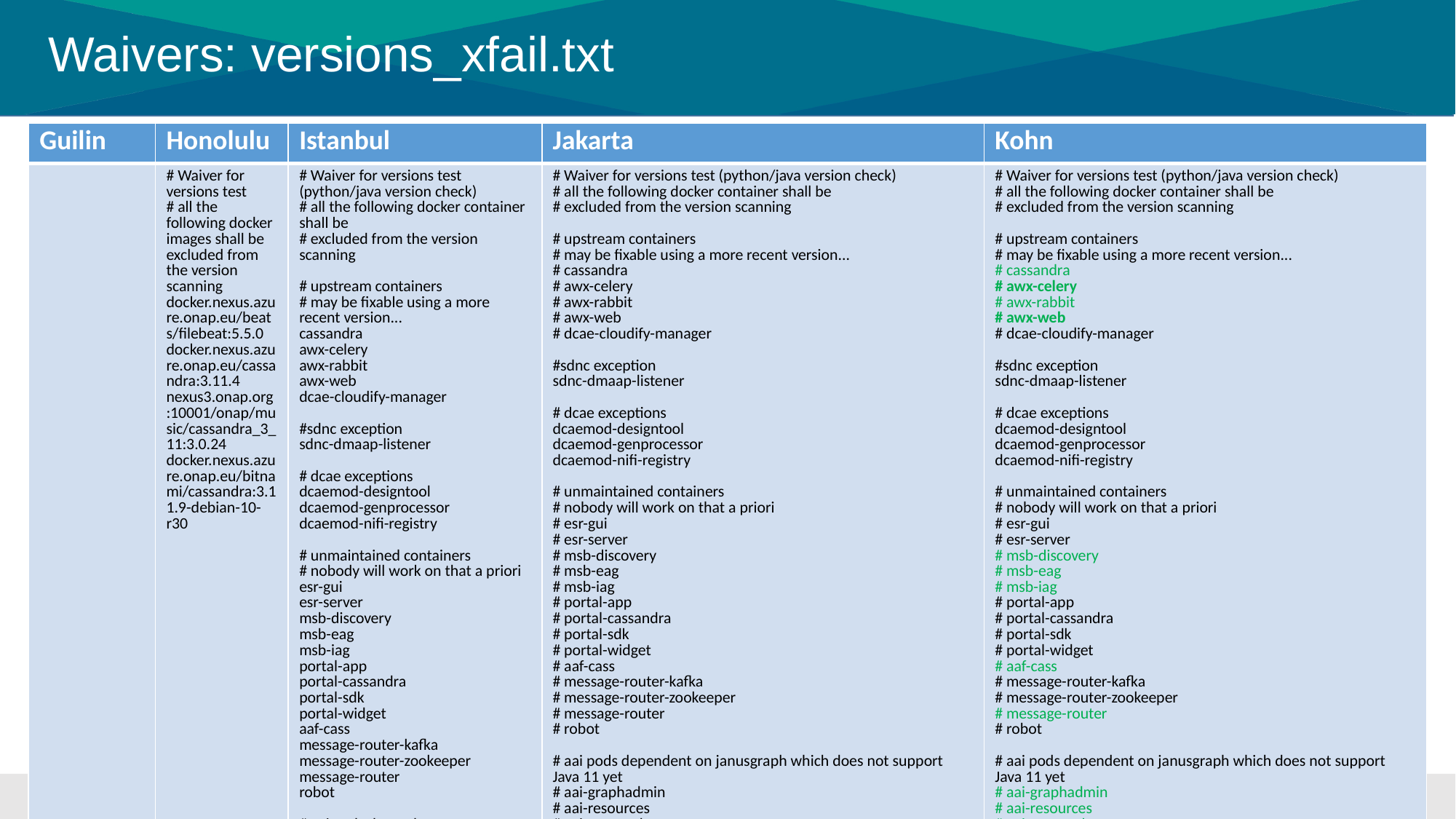

# Waivers: versions_xfail.txt
| Guilin | Honolulu | Istanbul | Jakarta | Kohn |
| --- | --- | --- | --- | --- |
|  | # Waiver for versions test # all the following docker images shall be excluded from the version scanning docker.nexus.azure.onap.eu/beats/filebeat:5.5.0 docker.nexus.azure.onap.eu/cassandra:3.11.4 nexus3.onap.org:10001/onap/music/cassandra\_3\_11:3.0.24 docker.nexus.azure.onap.eu/bitnami/cassandra:3.11.9-debian-10-r30 | # Waiver for versions test (python/java version check) # all the following docker container shall be # excluded from the version scanning # upstream containers # may be fixable using a more recent version... cassandra awx-celery awx-rabbit awx-web dcae-cloudify-manager #sdnc exception sdnc-dmaap-listener # dcae exceptions dcaemod-designtool dcaemod-genprocessor dcaemod-nifi-registry # unmaintained containers # nobody will work on that a priori esr-gui esr-server msb-discovery msb-eag msb-iag portal-app portal-cassandra portal-sdk portal-widget aaf-cass message-router-kafka message-router-zookeeper message-router robot # aai pods dependent on janusgraph which does not support Java 11 yet aai-graphadmin aai-resources aai-traversal # filebeat dockers filebeat filebeat-onap dcae-dashboard-filebeat dcae-deployment-handler-filebeat dcae-inventory-api-filebeat dcae-policy-handler-filebeat dcae-config-binding-service-fb-onap dcae-config-binding-service-fb-onap-i dmaap-dr-node-filebeat-onap dmaap-dr-prov-filebeat-onap esr-server-filebeat-onap modeling-etsicatalog-filebeat-onap msb-discovery-filebeat-onap sdc-be-filebeat-onap sdc-fe-filebeat-onap sdc-onboarding-be-filebeat-onap sdc-wfd-fe-filebeat-onap so-filebeat-onap so-bpmn-infra-filebeat-onap so-oof-adapter-filebeat-onap so-openstack-adapter-filebeat-onap so-sdc-controller-filebeat-onap so-sdnc-adapter-filebeat-onap vfc-generic-vnfm-driver-filebeat-onap vfc-huawei-vnfm-driver-filebeat-onap vfc-nslcm-filebeat-onap vfc-vnflcm-filebeat-onap vfc-vnfmgr-filebeat-onap vfc-vnfres-filebeat-onap vfc-zte-vnfm-driver-filebeat-onap # vnf drivers vfc-huawei-vnfm-driver | # Waiver for versions test (python/java version check) # all the following docker container shall be # excluded from the version scanning # upstream containers # may be fixable using a more recent version... # cassandra # awx-celery # awx-rabbit # awx-web # dcae-cloudify-manager #sdnc exception sdnc-dmaap-listener # dcae exceptions dcaemod-designtool dcaemod-genprocessor dcaemod-nifi-registry # unmaintained containers # nobody will work on that a priori # esr-gui # esr-server # msb-discovery # msb-eag # msb-iag # portal-app # portal-cassandra # portal-sdk # portal-widget # aaf-cass # message-router-kafka # message-router-zookeeper # message-router # robot # aai pods dependent on janusgraph which does not support Java 11 yet # aai-graphadmin # aai-resources # aai-traversal # filebeat dockers # filebeat # filebeat-onap # dcae-dashboard-filebeat # dcae-deployment-handler-filebeat # dcae-inventory-api-filebeat # dcae-policy-handler-filebeat # dcae-config-binding-service-fb-onap # dcae-config-binding-service-fb-onap-i # dmaap-dr-node-filebeat-onap # dmaap-dr-prov-filebeat-onap # esr-server-filebeat-onap # modeling-etsicatalog-filebeat-onap # msb-discovery-filebeat-onap # sdc-be-filebeat-onap # sdc-fe-filebeat-onap # sdc-onboarding-be-filebeat-onap # sdc-wfd-fe-filebeat-onap # so-filebeat-onap # so-bpmn-infra-filebeat-onap # so-oof-adapter-filebeat-onap # so-openstack-adapter-filebeat-onap # so-sdc-controller-filebeat-onap # so-sdnc-adapter-filebeat-onap # vfc-generic-vnfm-driver-filebeat-onap # vfc-huawei-vnfm-driver-filebeat-onap # vfc-nslcm-filebeat-onap # vfc-vnflcm-filebeat-onap # vfc-vnfmgr-filebeat-onap # vfc-vnfres-filebeat-onap # vfc-zte-vnfm-driver-filebeat-onap # vnf drivers # vfc-huawei-vnfm-driver | # Waiver for versions test (python/java version check) # all the following docker container shall be # excluded from the version scanning # upstream containers # may be fixable using a more recent version... # cassandra # awx-celery # awx-rabbit # awx-web # dcae-cloudify-manager #sdnc exception sdnc-dmaap-listener # dcae exceptions dcaemod-designtool dcaemod-genprocessor dcaemod-nifi-registry # unmaintained containers # nobody will work on that a priori # esr-gui # esr-server # msb-discovery # msb-eag # msb-iag # portal-app # portal-cassandra # portal-sdk # portal-widget # aaf-cass # message-router-kafka # message-router-zookeeper # message-router # robot # aai pods dependent on janusgraph which does not support Java 11 yet # aai-graphadmin # aai-resources # aai-traversal srimzi-zk-entrance # vnf drivers # vfc-huawei-vnfm-driver |
12